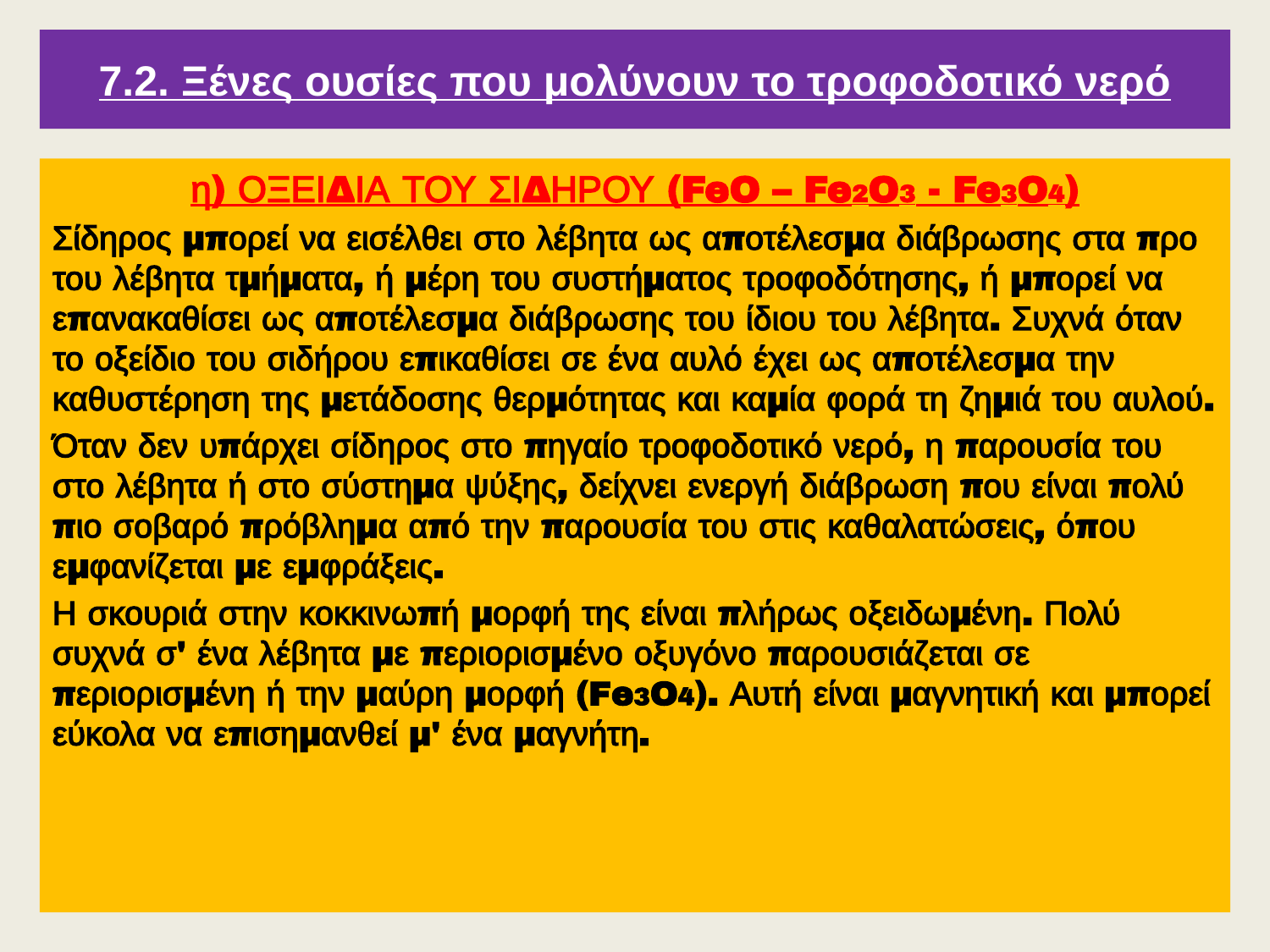

# 7.2. Ξένες ουσίες που μολύνουν το τροφοδοτικό νερό
η) ΟΞΕΙΔΙΑ ΤΟΥ ΣΙΔΗΡΟΥ (FeO – Fe2O3 - Fe3O4)
Σίδηρος μπορεί να εισέλθει στο λέβητα ως αποτέλεσμα διάβρωσης στα προ του λέβητα τμήματα, ή μέρη του συστήματος τροφοδότησης, ή μπορεί να επανακαθίσει ως αποτέλεσμα διάβρωσης του ίδιου του λέβητα. Συχνά όταν το οξείδιο του σιδήρου επικαθίσει σε ένα αυλό έχει ως αποτέλεσμα την καθυστέρηση της μετάδοσης θερμότητας και καμία φορά τη ζημιά του αυλού.
Όταν δεν υπάρχει σίδηρος στο πηγαίο τροφοδοτικό νερό, η παρουσία του στο λέβητα ή στο σύστημα ψύξης, δείχνει ενεργή διάβρωση που είναι πολύ πιο σοβαρό πρόβλημα από την παρουσία του στις καθαλατώσεις, όπου εμφανίζεται με εμφράξεις.
Η σκουριά στην κοκκινωπή μορφή της είναι πλήρως οξειδωμένη. Πολύ συχνά σ' ένα λέβητα με περιορισμένο οξυγόνο παρουσιάζεται σε περιορισμένη ή την μαύρη μορφή (Fe3O4). Αυτή είναι μαγνητική και μπορεί εύκολα να επισημανθεί μ' ένα μαγνήτη.